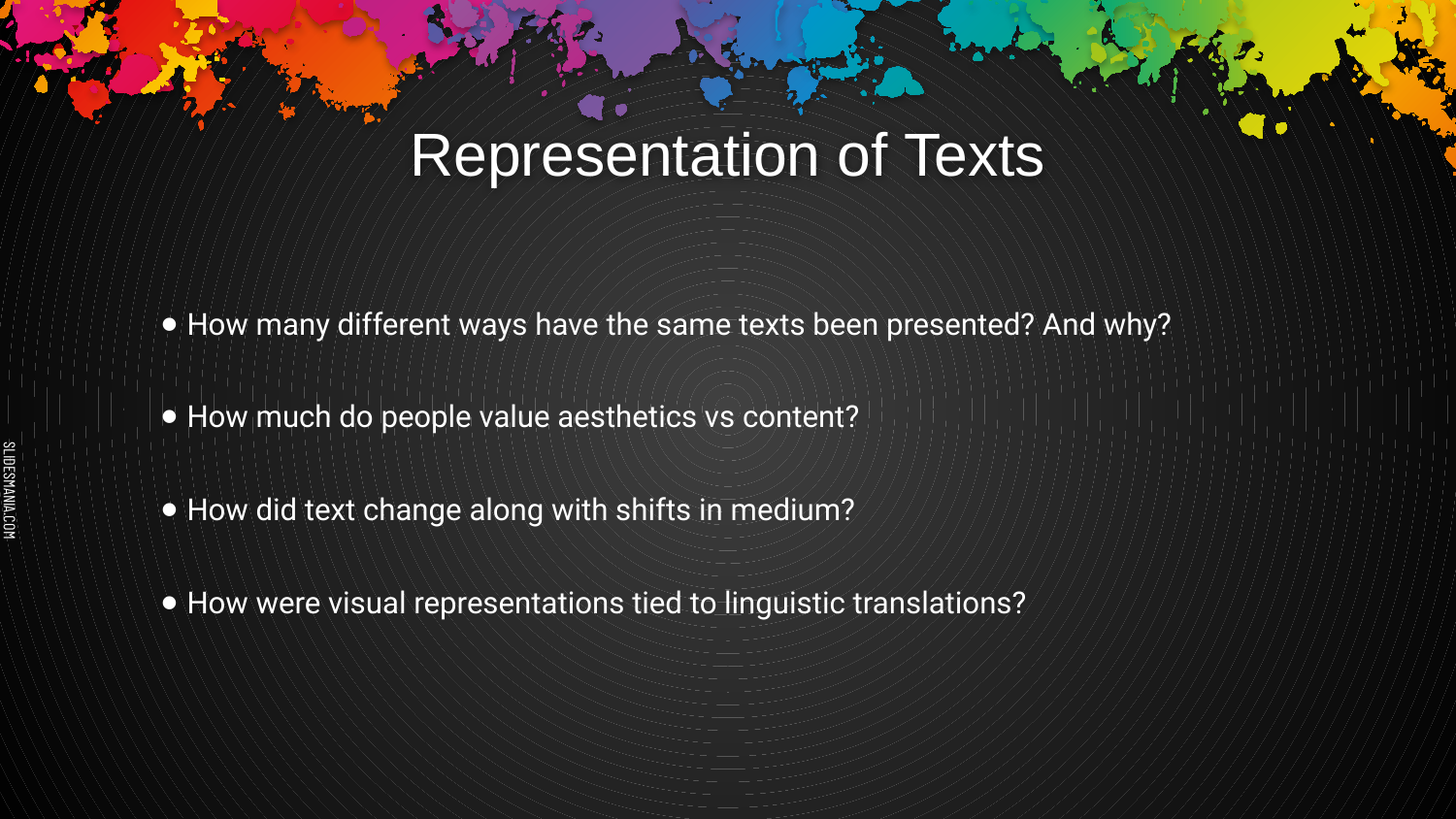

# Representation of Texts
How many different ways have the same texts been presented? And why?
How much do people value aesthetics vs content?
How did text change along with shifts in medium?
How were visual representations tied to linguistic translations?